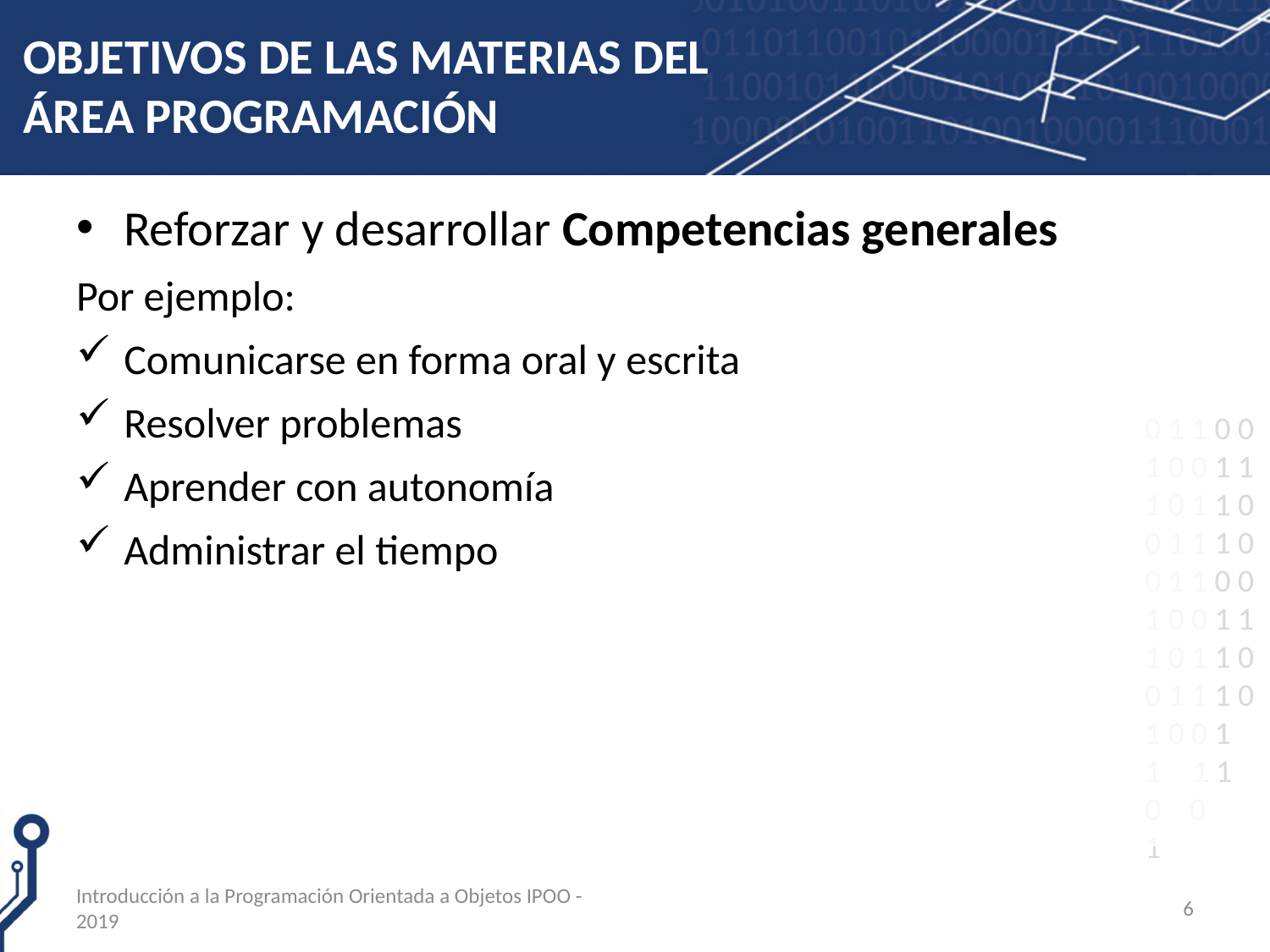

# OBJETIVOS DE LAS MATERIAS DEL ÁREA PROGRAMACIÓN
Reforzar y desarrollar Competencias generales
Por ejemplo:
Comunicarse en forma oral y escrita
Resolver problemas
Aprender con autonomía
Administrar el tiempo
Introducción a la Programación Orientada a Objetos IPOO - 2019
6